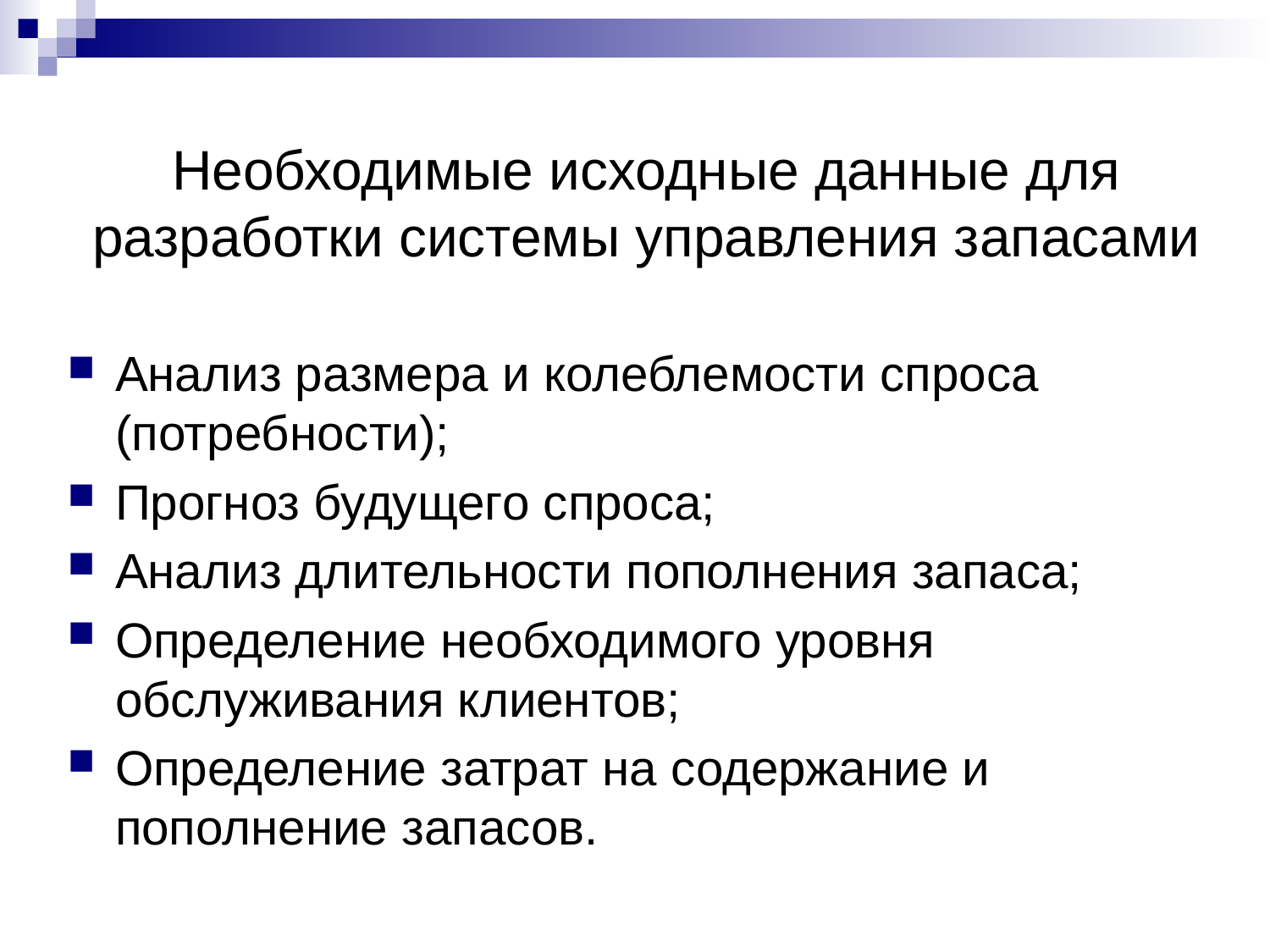

# Необходимые исходные данные для разработки системы управления запасами
Анализ размера и колеблемости спроса (потребности);
Прогноз будущего спроса;
Анализ длительности пополнения запаса;
Определение необходимого уровня обслуживания клиентов;
Определение затрат на содержание и пополнение запасов.